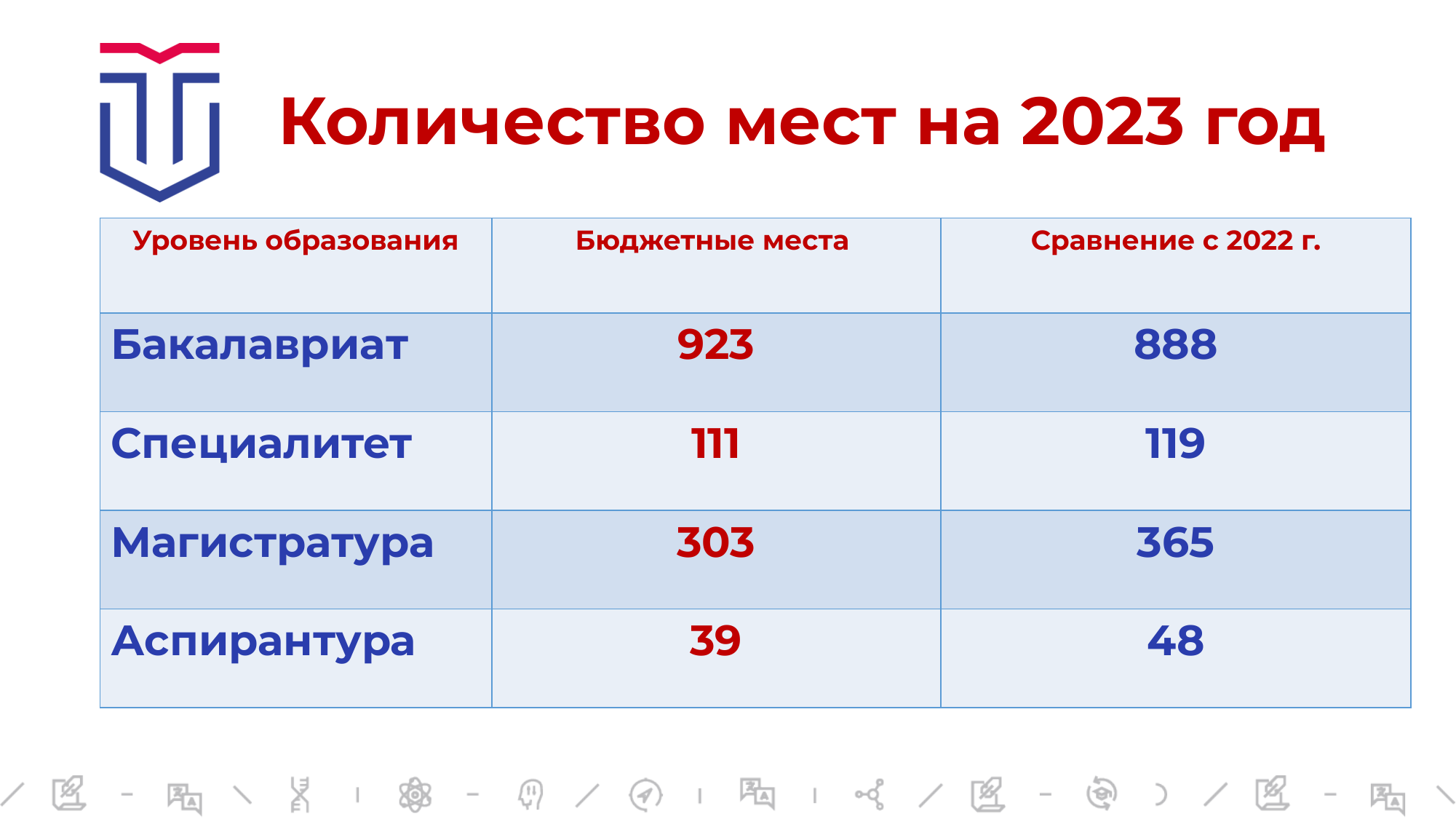

# Количество мест на 2023 год
| Уровень образования | Бюджетные места | Сравнение с 2022 г. |
| --- | --- | --- |
| Бакалавриат | 923 | 888 |
| Специалитет | 111 | 119 |
| Магистратура | 303 | 365 |
| Аспирантура | 39 | 48 |